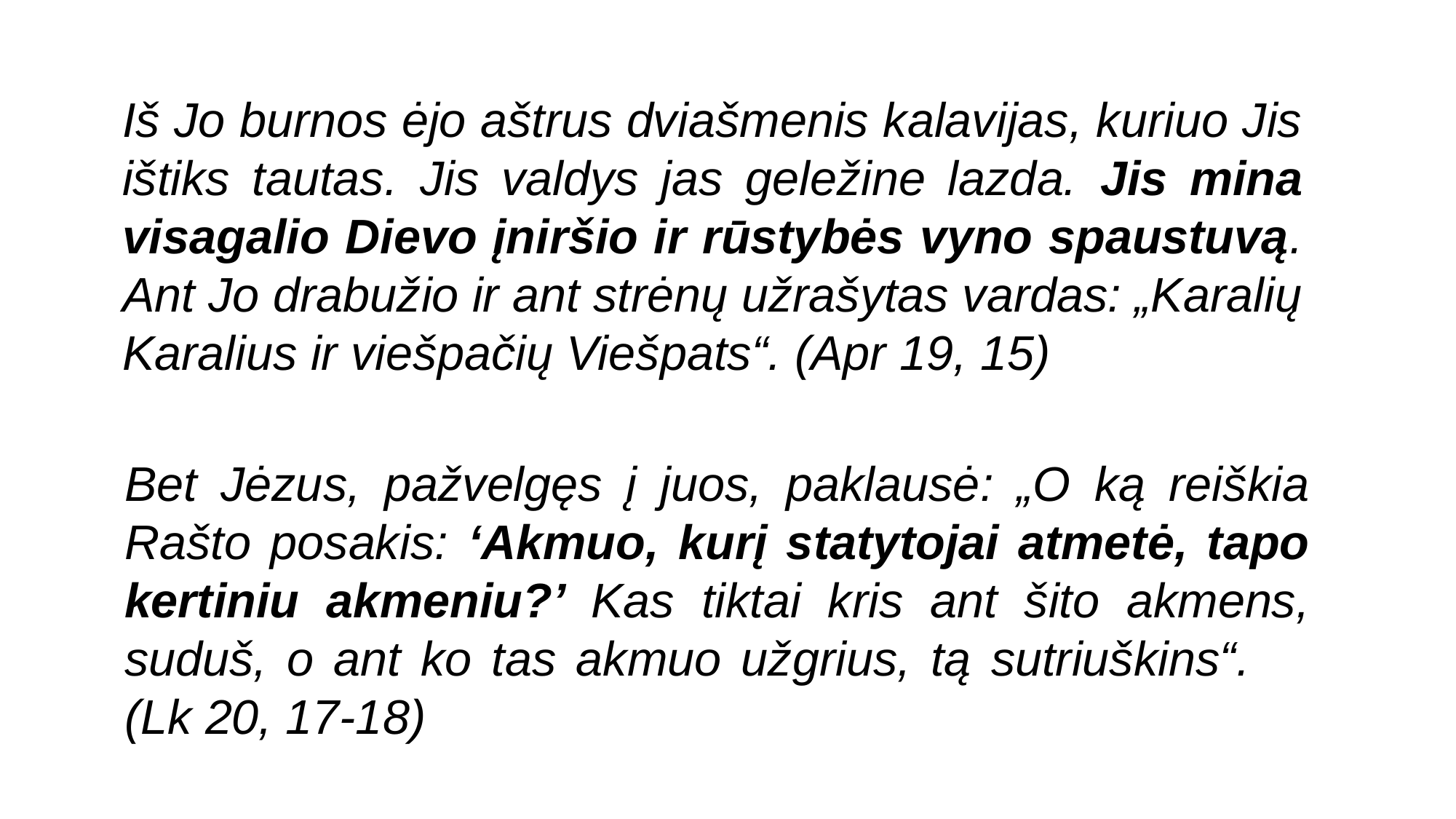

Iš Jo burnos ėjo aštrus dviašmenis kalavijas, kuriuo Jis ištiks tautas. Jis valdys jas geležine lazda. Jis mina visagalio Dievo įniršio ir rūstybės vyno spaustuvą. Ant Jo drabužio ir ant strėnų užrašytas vardas: „Karalių Karalius ir viešpačių Viešpats“. (Apr 19, 15)
Bet Jėzus, pažvelgęs į juos, paklausė: „O ką reiškia Rašto posakis: ‘Akmuo, kurį statytojai atmetė, tapo kertiniu akmeniu?’ Kas tiktai kris ant šito akmens, suduš, o ant ko tas akmuo užgrius, tą sutriuškins“.    (Lk 20, 17-18)